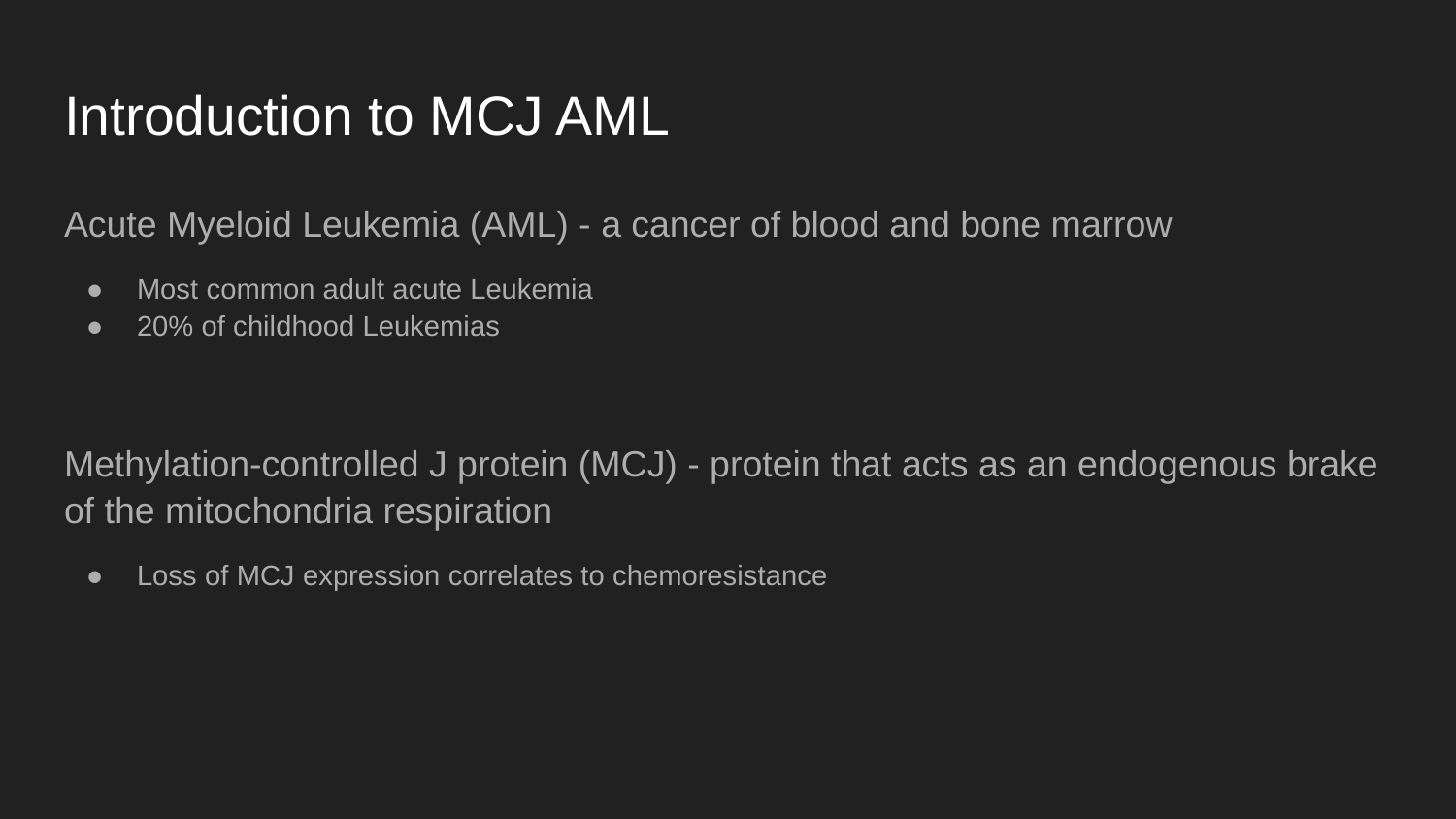

# Introduction to MCJ AML
Acute Myeloid Leukemia (AML) - a cancer of blood and bone marrow
Most common adult acute Leukemia
20% of childhood Leukemias

Methylation-controlled J protein (MCJ) - protein that acts as an endogenous brake of the mitochondria respiration
Loss of MCJ expression correlates to chemoresistance